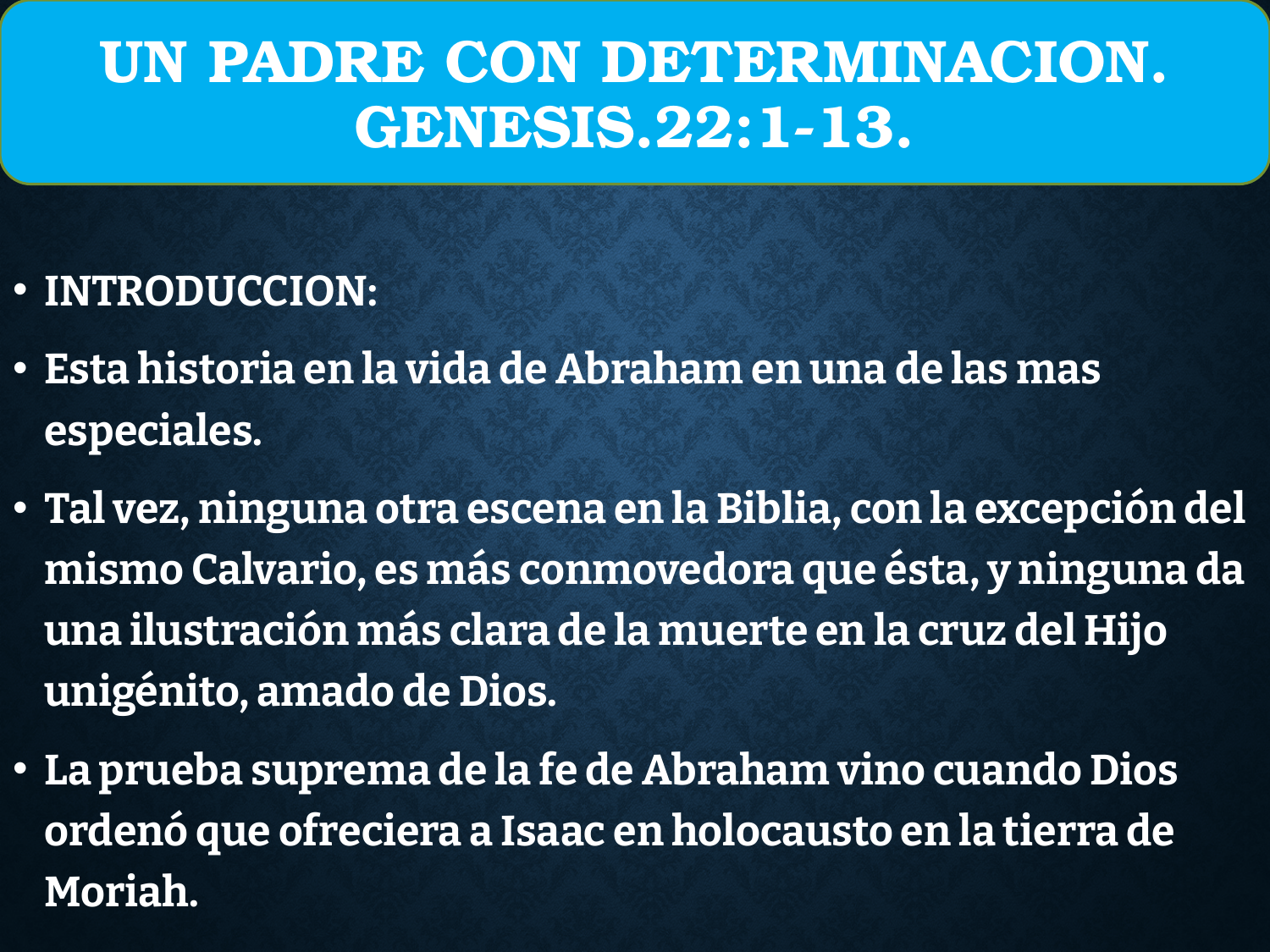

# UN PADRE CON DETERMINACION. GENESIS.22:1-13.
INTRODUCCION:
Esta historia en la vida de Abraham en una de las mas especiales.
Tal vez, ninguna otra escena en la Biblia, con la excepción del mismo Calvario, es más conmovedora que ésta, y ninguna da una ilustración más clara de la muerte en la cruz del Hijo unigénito, amado de Dios.
La prueba suprema de la fe de Abraham vino cuando Dios ordenó que ofreciera a Isaac en holocausto en la tierra de Moriah.